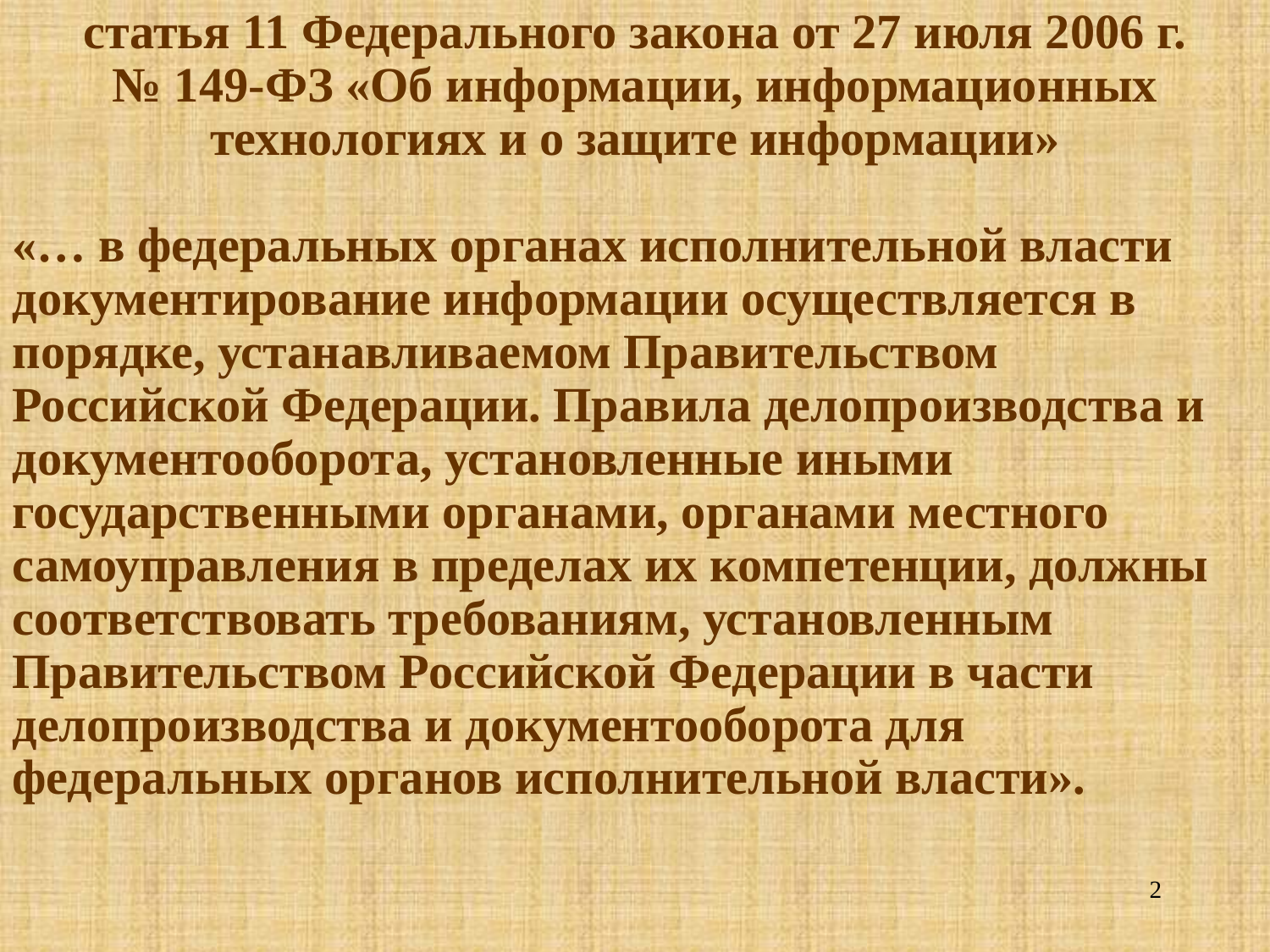

статья 11 Федерального закона от 27 июля 2006 г. № 149-ФЗ «Об информации, информационных технологиях и о защите информации»

«… в федеральных органах исполнительной власти документирование информации осуществляется в порядке, устанавливаемом Правительством Российской Федерации. Правила делопроизводства и документооборота, установленные иными государственными органами, органами местного самоуправления в пределах их компетенции, должны соответствовать требованиям, установленным Правительством Российской Федерации в части делопроизводства и документооборота для федеральных органов исполнительной власти».
2